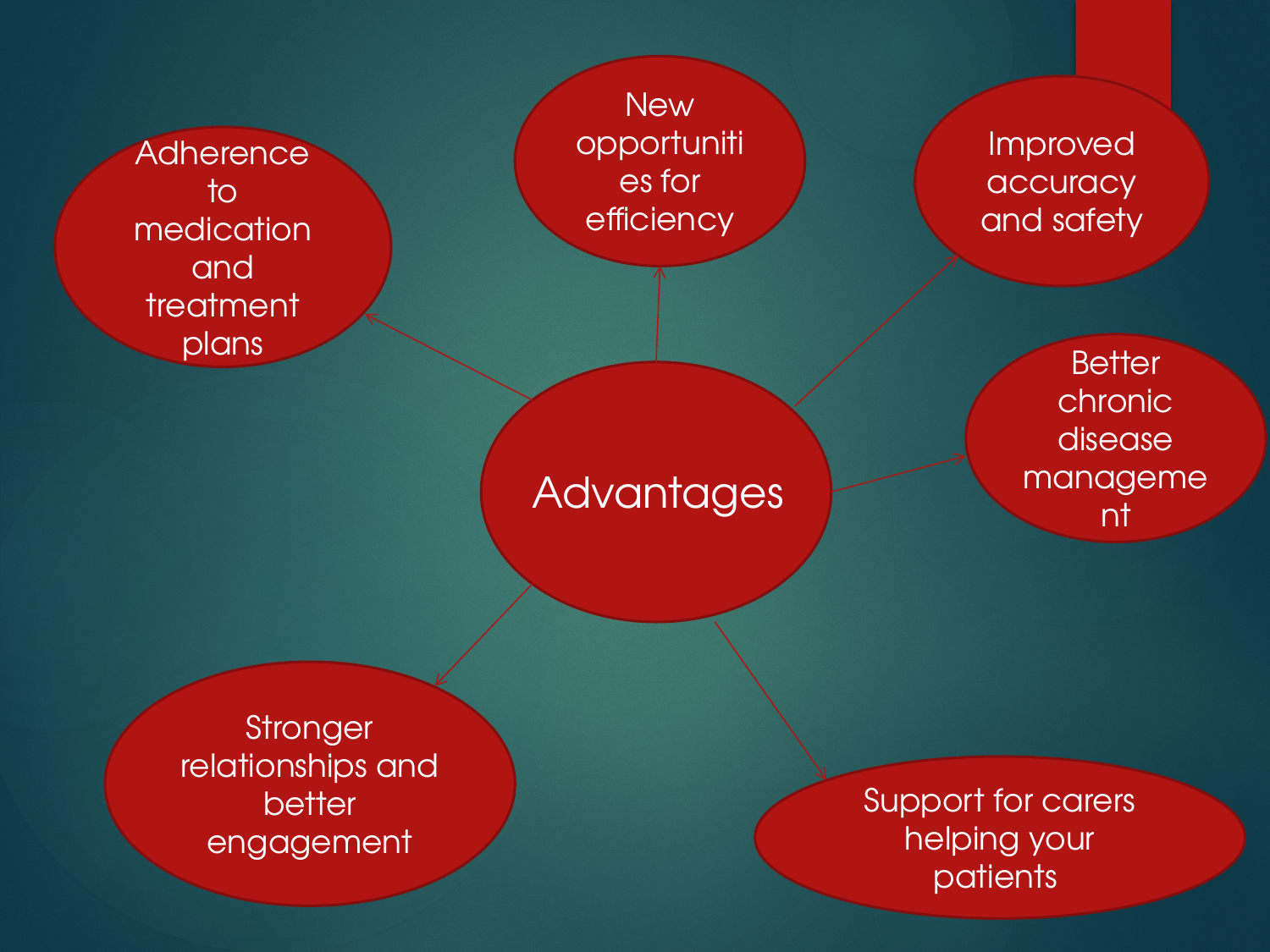

New opportunities for efficiency
Improved accuracy and safety
Adherence to medication and treatment plans
Better chronic disease management

Advantages
Stronger relationships and better engagement
Support for carers helping your patients